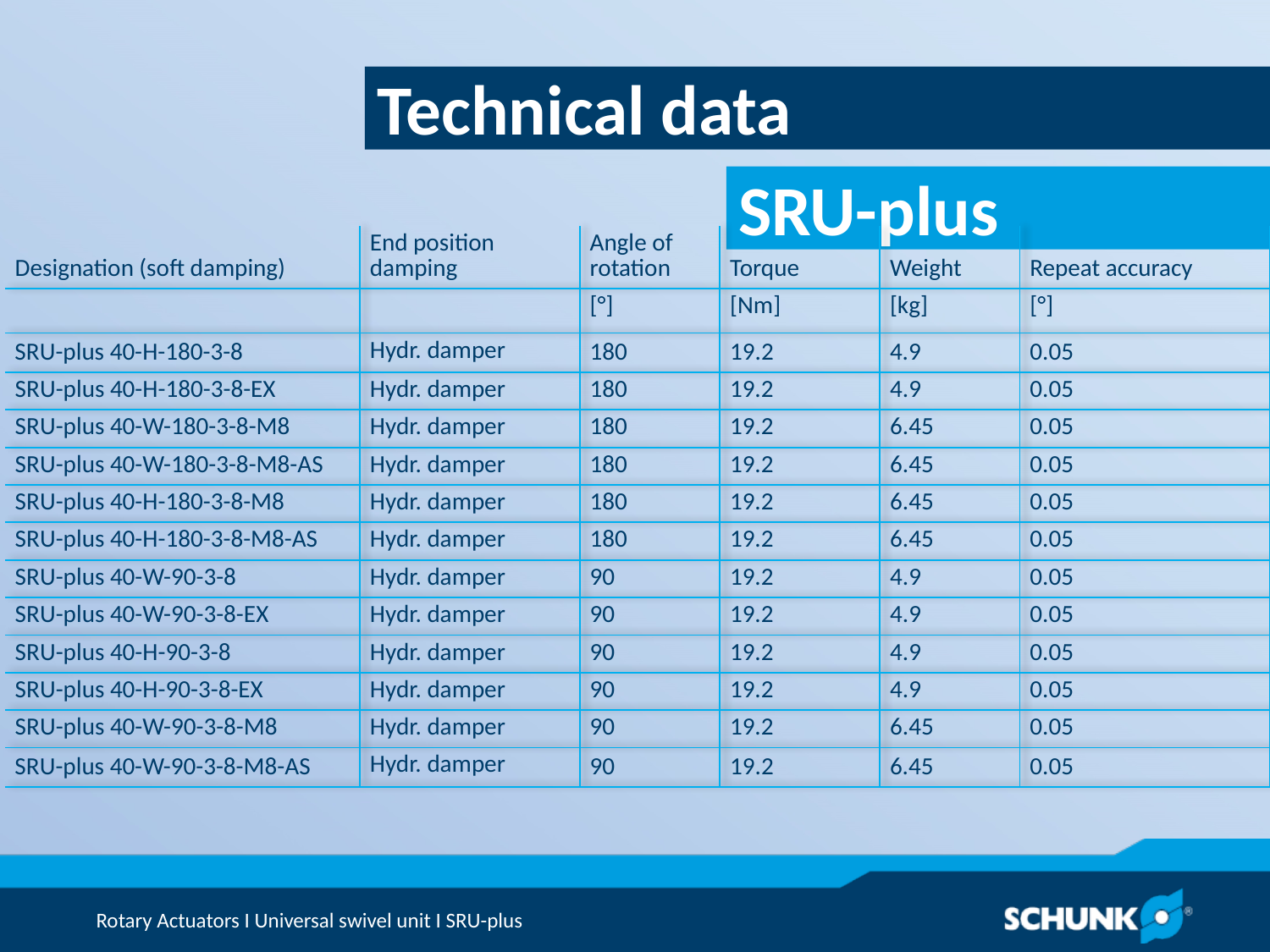

Technical data
| Designation (soft damping) | End position damping | Angle of rotation | Torque | Weight | Repeat accuracy |
| --- | --- | --- | --- | --- | --- |
|  |  | [°] | [Nm] | [kg] | [°] |
| SRU-plus 40-H-180-3-8 | Hydr. damper | 180 | 19.2 | 4.9 | 0.05 |
| SRU-plus 40-H-180-3-8-EX | Hydr. damper | 180 | 19.2 | 4.9 | 0.05 |
| SRU-plus 40-W-180-3-8-M8 | Hydr. damper | 180 | 19.2 | 6.45 | 0.05 |
| SRU-plus 40-W-180-3-8-M8-AS | Hydr. damper | 180 | 19.2 | 6.45 | 0.05 |
| SRU-plus 40-H-180-3-8-M8 | Hydr. damper | 180 | 19.2 | 6.45 | 0.05 |
| SRU-plus 40-H-180-3-8-M8-AS | Hydr. damper | 180 | 19.2 | 6.45 | 0.05 |
| SRU-plus 40-W-90-3-8 | Hydr. damper | 90 | 19.2 | 4.9 | 0.05 |
| SRU-plus 40-W-90-3-8-EX | Hydr. damper | 90 | 19.2 | 4.9 | 0.05 |
| SRU-plus 40-H-90-3-8 | Hydr. damper | 90 | 19.2 | 4.9 | 0.05 |
| SRU-plus 40-H-90-3-8-EX | Hydr. damper | 90 | 19.2 | 4.9 | 0.05 |
| SRU-plus 40-W-90-3-8-M8 | Hydr. damper | 90 | 19.2 | 6.45 | 0.05 |
| SRU-plus 40-W-90-3-8-M8-AS | Hydr. damper | 90 | 19.2 | 6.45 | 0.05 |